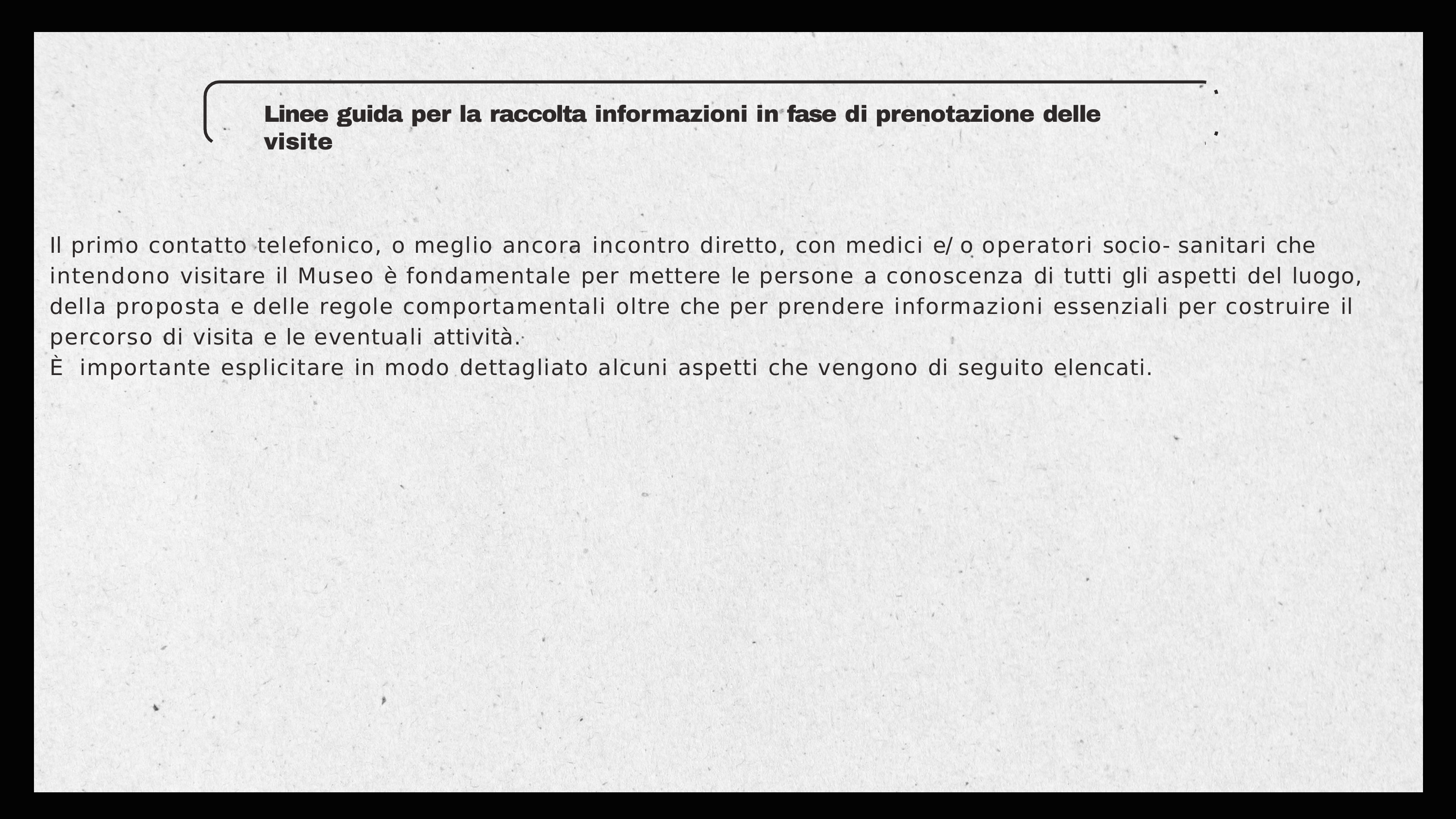

Linee guida per la raccolta informazioni in fase di prenotazione delle visite

Il primo contatto telefonico, o meglio ancora incontro diretto, con medici e/ o operatori socio- sanitari che
intendono visitare il Museo è fondamentale per mettere le persone a conoscenza di tutti gli aspetti del luogo, della proposta e delle regole comportamentali oltre che per prendere informazioni essenziali per costruire il percorso di visita e le eventuali attività.
È	importante esplicitare in modo dettagliato alcuni aspetti che vengono di seguito elencati.